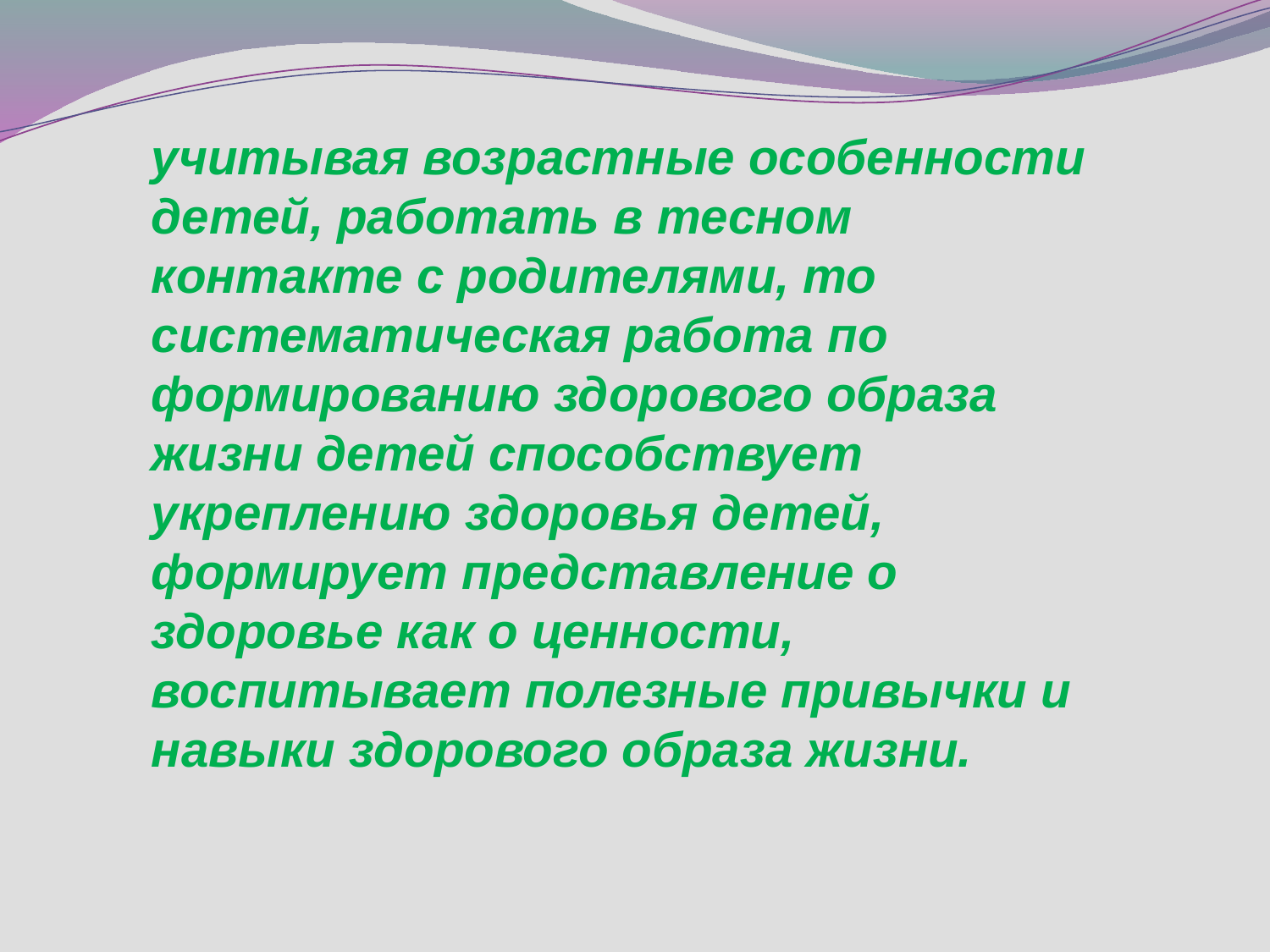

учитывая возрастные особенности детей, работать в тесном контакте с родителями, то систематическая работа по формированию здорового образа жизни детей способствует укреплению здоровья детей, формирует представление о здоровье как о ценности, воспитывает полезные привычки и навыки здорового образа жизни.